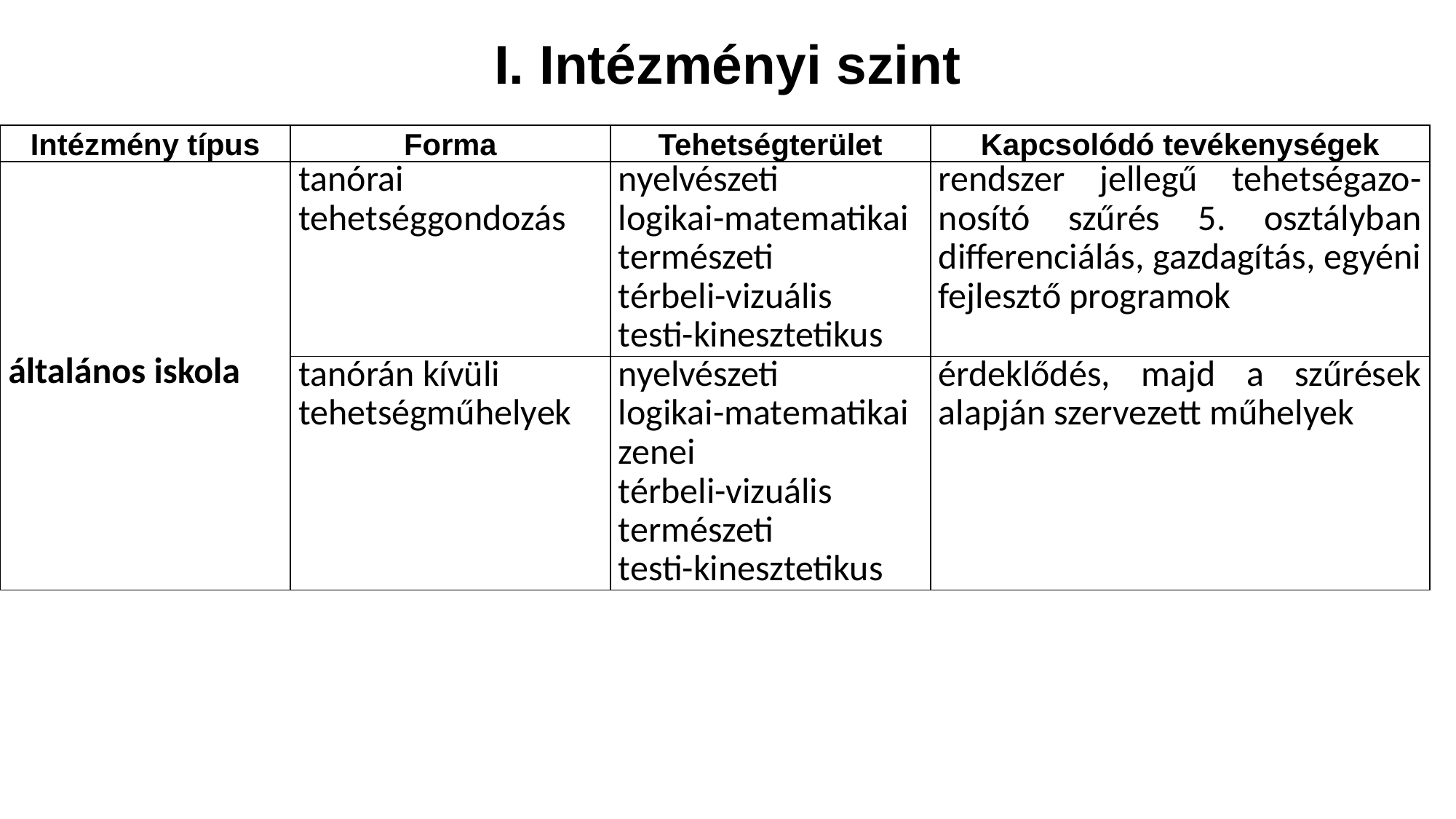

# I. Intézményi szint
| Intézmény típus | Forma | Tehetségterület | Kapcsolódó tevékenységek |
| --- | --- | --- | --- |
| általános iskola | tanórai tehetséggondozás | nyelvészeti logikai-matematikai természeti térbeli-vizuális testi-kinesztetikus | rendszer jellegű tehetségazo-nosító szűrés 5. osztályban differenciálás, gazdagítás, egyéni fejlesztő programok |
|  | tanórán kívüli tehetségműhelyek | nyelvészeti logikai-matematikai zenei térbeli-vizuális természeti testi-kinesztetikus | érdeklődés, majd a szűrések alapján szervezett műhelyek |